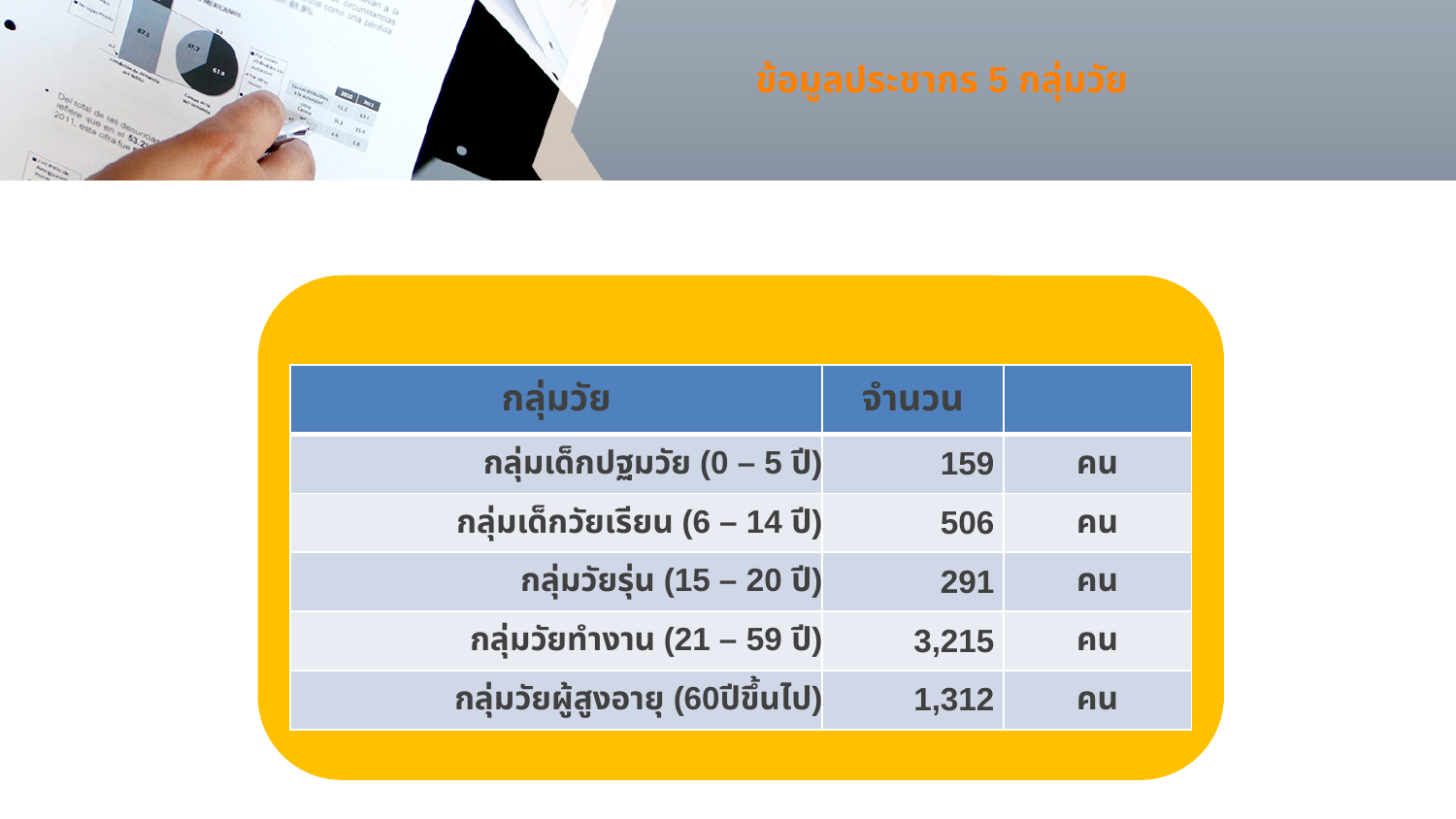

ข้อมูลประชากร 5 กลุ่มวัย

| กลุ่มวัย | จำนวน |  |
| --- | --- | --- |
| กลุ่มเด็กปฐมวัย (0 – 5 ปี) | 159 | คน |
| กลุ่มเด็กวัยเรียน (6 – 14 ปี) | 506 | คน |
| กลุ่มวัยรุ่น (15 – 20 ปี) | 291 | คน |
| กลุ่มวัยทำงาน (21 – 59 ปี) | 3,215 | คน |
| กลุ่มวัยผู้สูงอายุ (60ปีขึ้นไป) | 1,312 | คน |